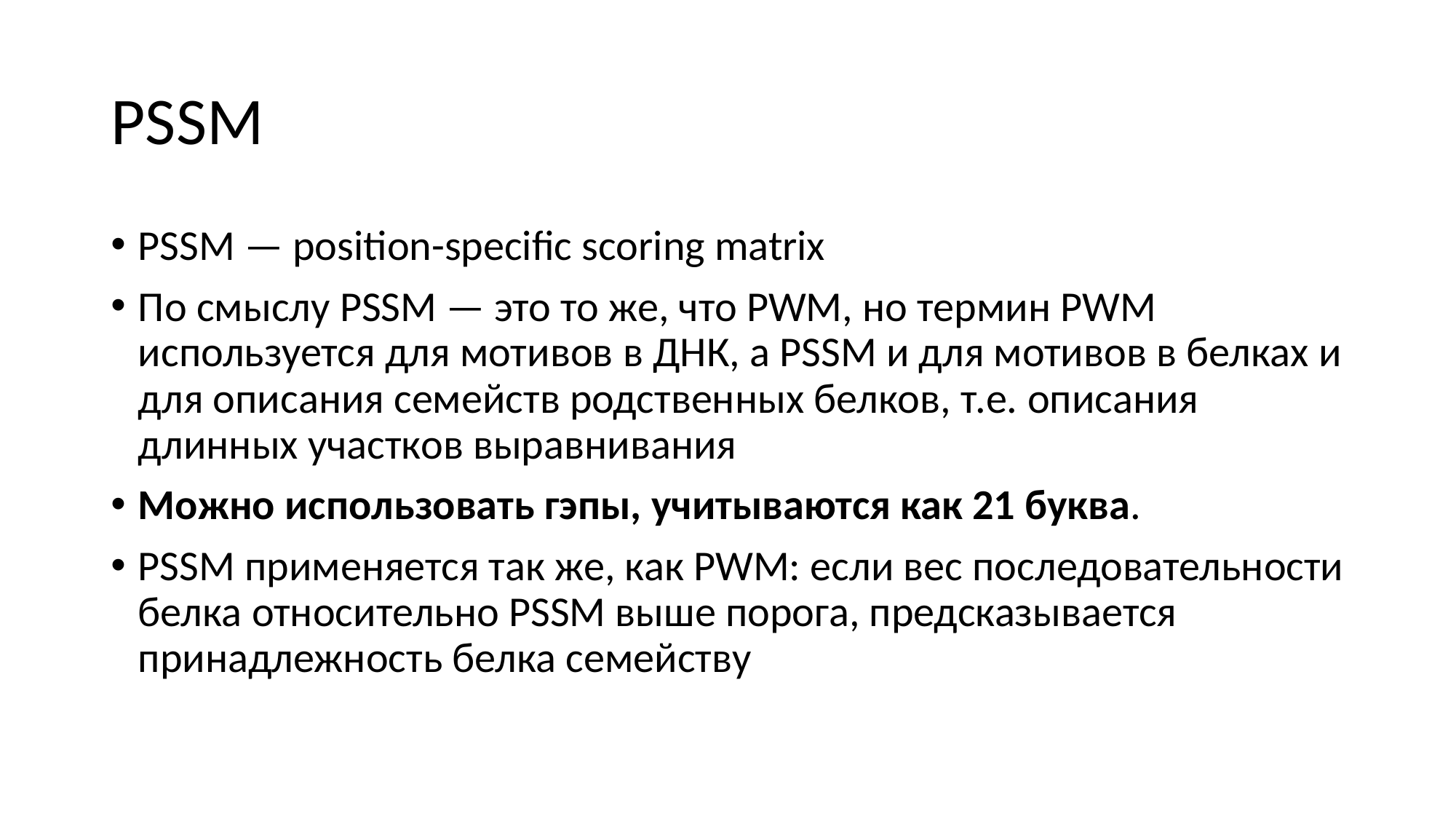

# PSSM
PSSM — position-specific scoring matrix
По смыслу PSSM — это то же, что PWM, но термин PWM используется для мотивов в ДНК, а PSSM и для мотивов в белках и для описания семейств родственных белков, т.е. описания длинных участков выравнивания
Можно использовать гэпы, учитываются как 21 буква.
PSSM применяется так же, как PWM: если вес последовательности белка относительно PSSM выше порога, предсказывается принадлежность белка семейству